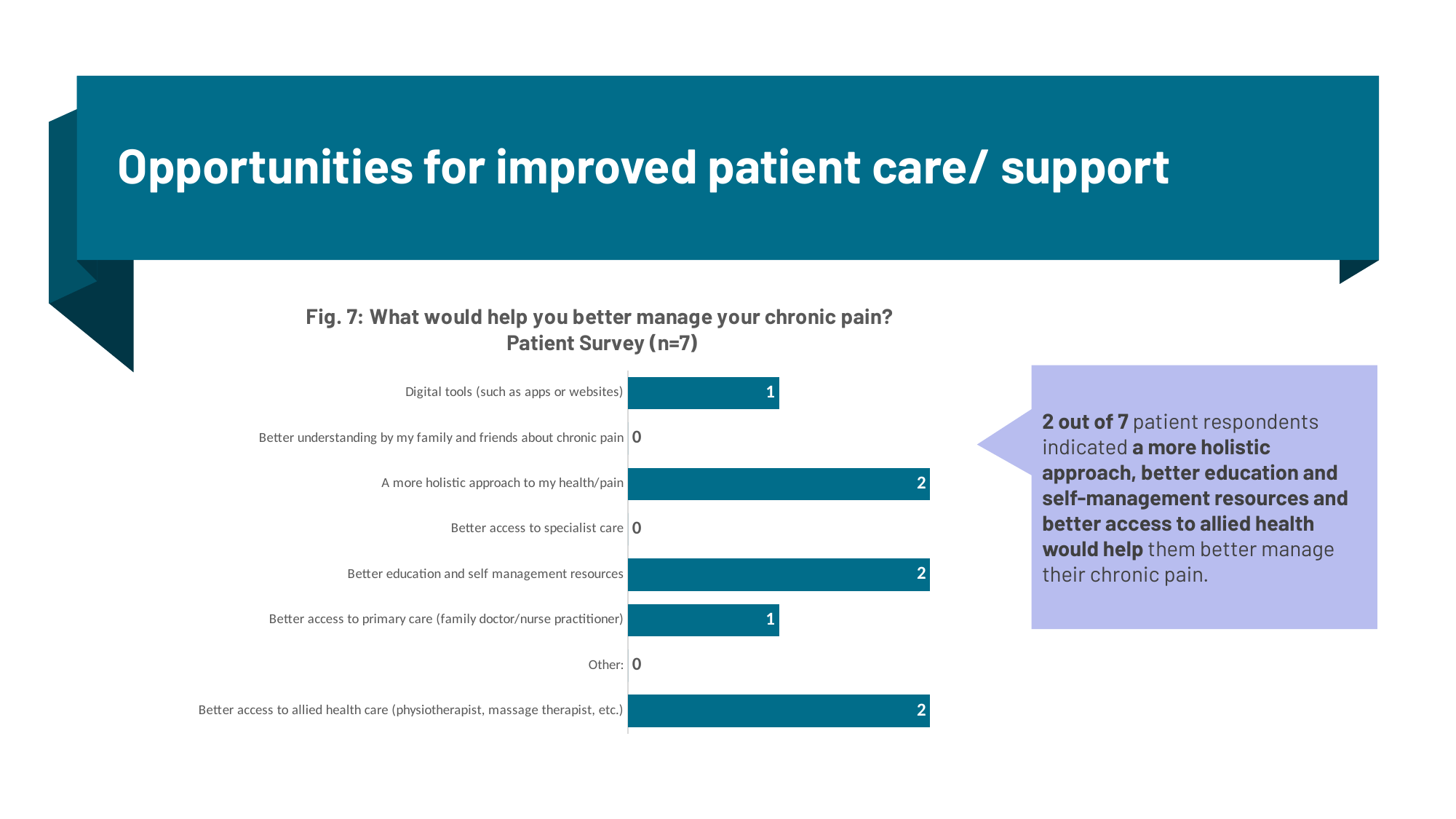

# Opportunities for improved patient care/ support

### Chart: Fig. 7: What would help you better manage your chronic pain?
Patient Survey (n=7)

| Category |  |
|---|---|
| Better access to allied health care (physiotherapist, massage therapist, etc.) | 2.0 |
| Other: | 0.0 |
| Better access to primary care (family doctor/nurse practitioner) | 1.0 |
| Better education and self management resources | 2.0 |
| Better access to specialist care | 0.0 |
| A more holistic approach to my health/pain | 2.0 |
| Better understanding by my family and friends about chronic pain | 0.0 |
| Digital tools (such as apps or websites) | 1.0 |
2 out of 7 patient respondents indicated a more holistic approach, better education and self-management resources and better access to allied health would help them better manage their chronic pain.